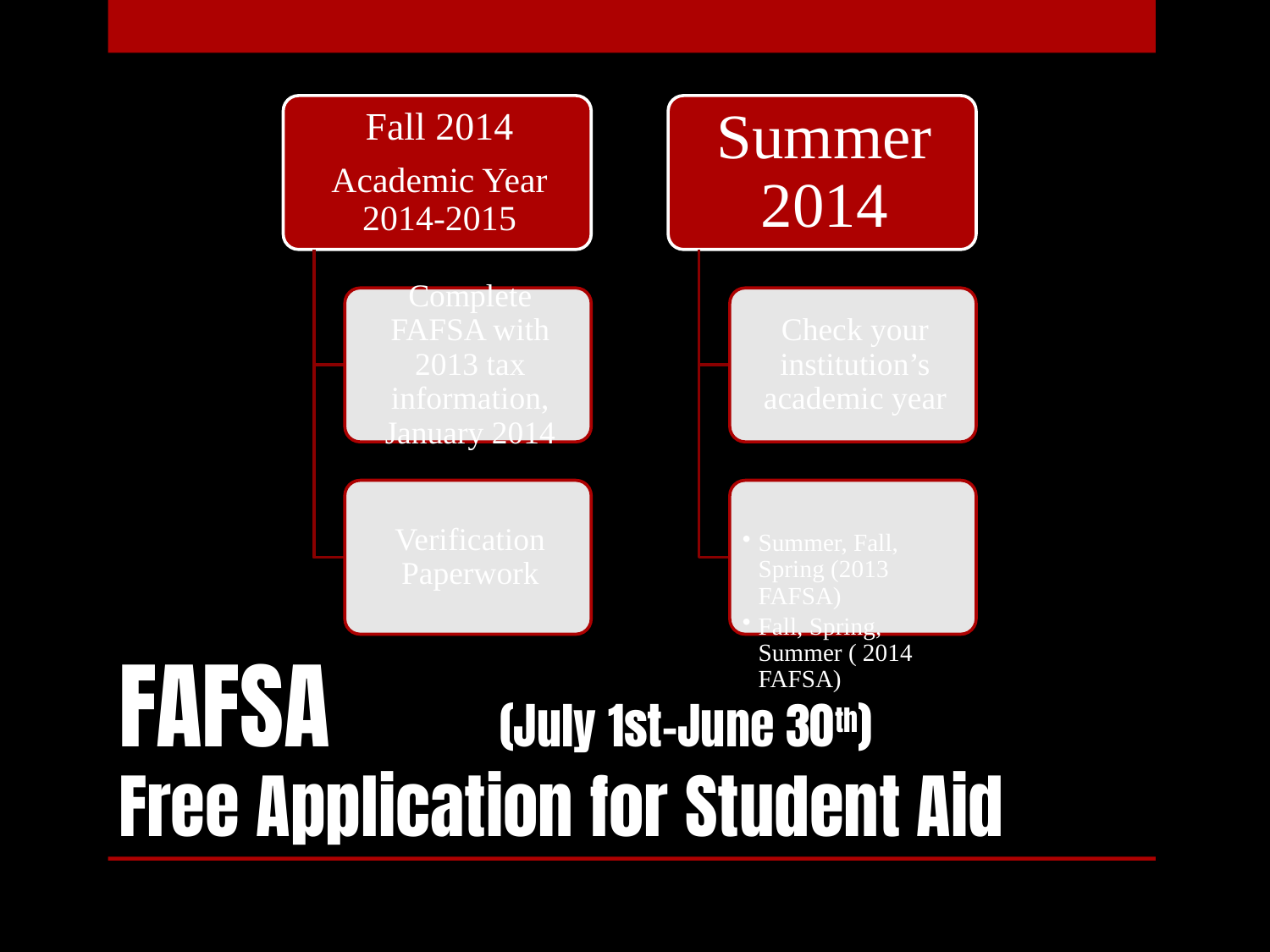

Fall 2014
Academic Year 2014-2015
Complete FAFSA with 2013 tax information, January 2014
Verification Paperwork
Summer 2014
Check your institution’s academic year

Summer, Fall, Spring (2013 FAFSA)
Fall, Spring, Summer ( 2014 FAFSA)
# FAFSA 		(July 1st-June 30th) Free Application for Student Aid